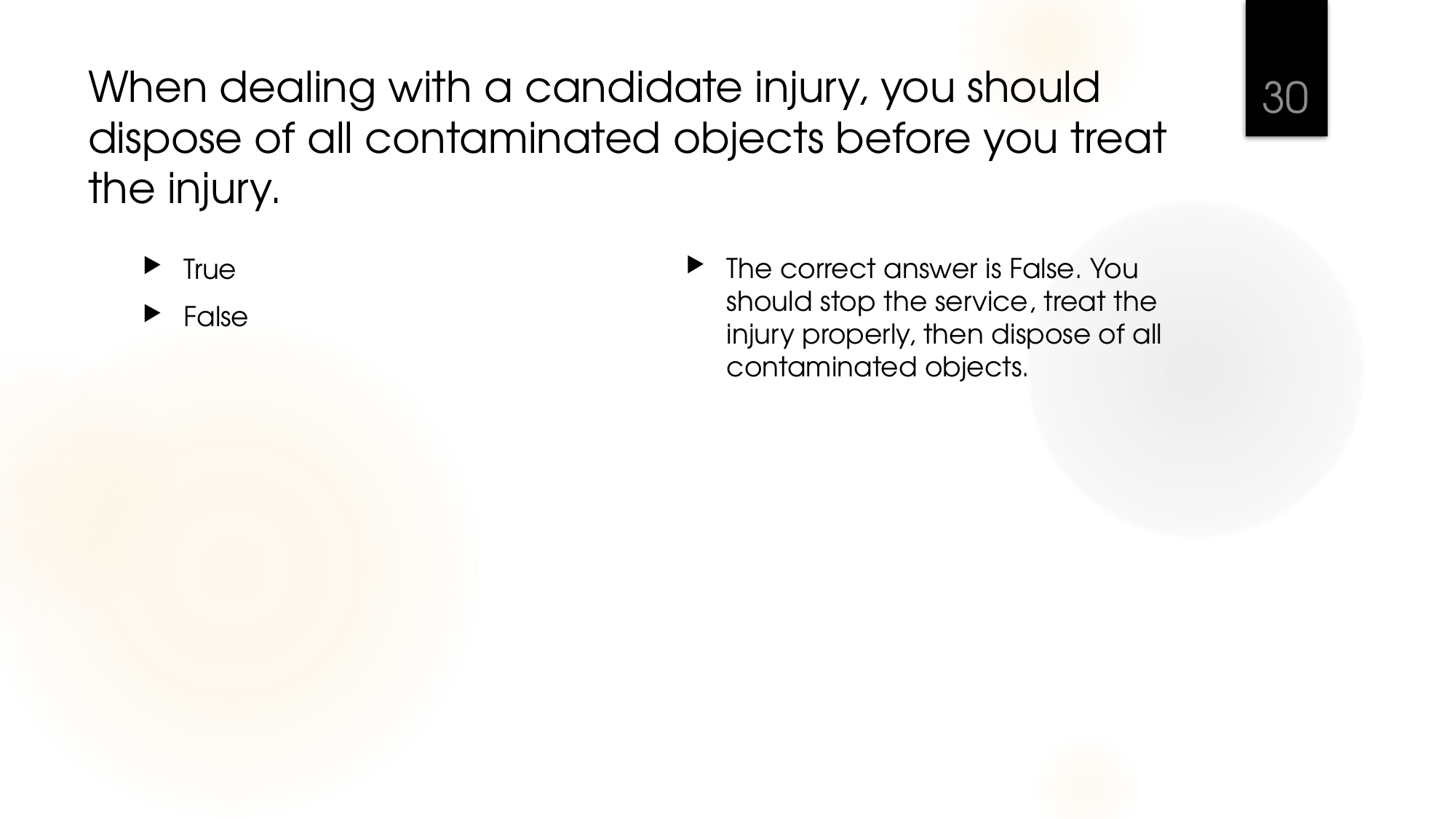

30
# When dealing with a candidate injury, you should dispose of all contaminated objects before you treat the injury.
The correct answer is False. You should stop the service, treat the injury properly, then dispose of all contaminated objects.
True
False